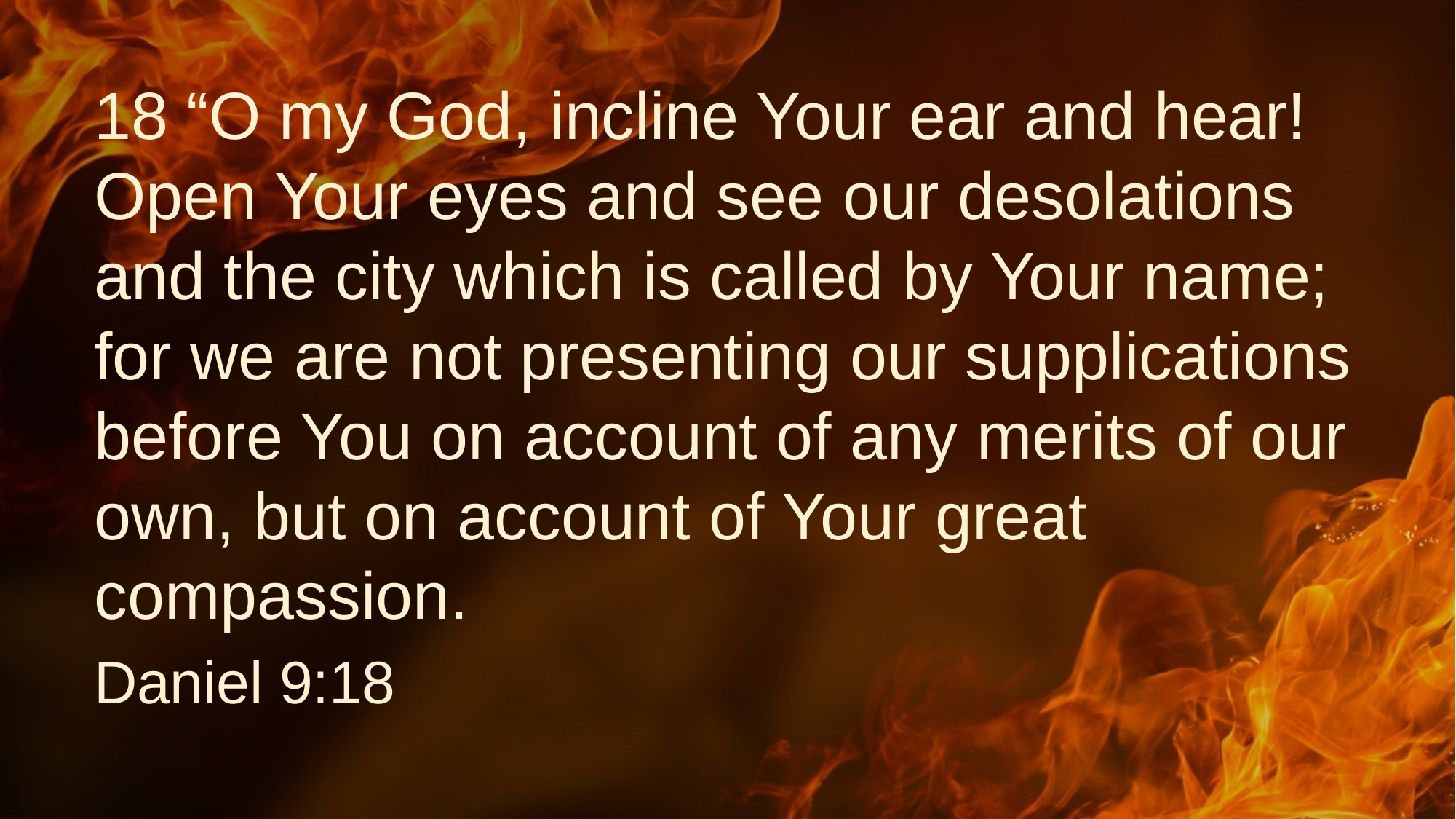

# 18 “O my God, incline Your ear and hear! Open Your eyes and see our desolations and the city which is called by Your name; for we are not presenting our supplications before You on account of any merits of our own, but on account of Your great compassion.
Daniel 9:18